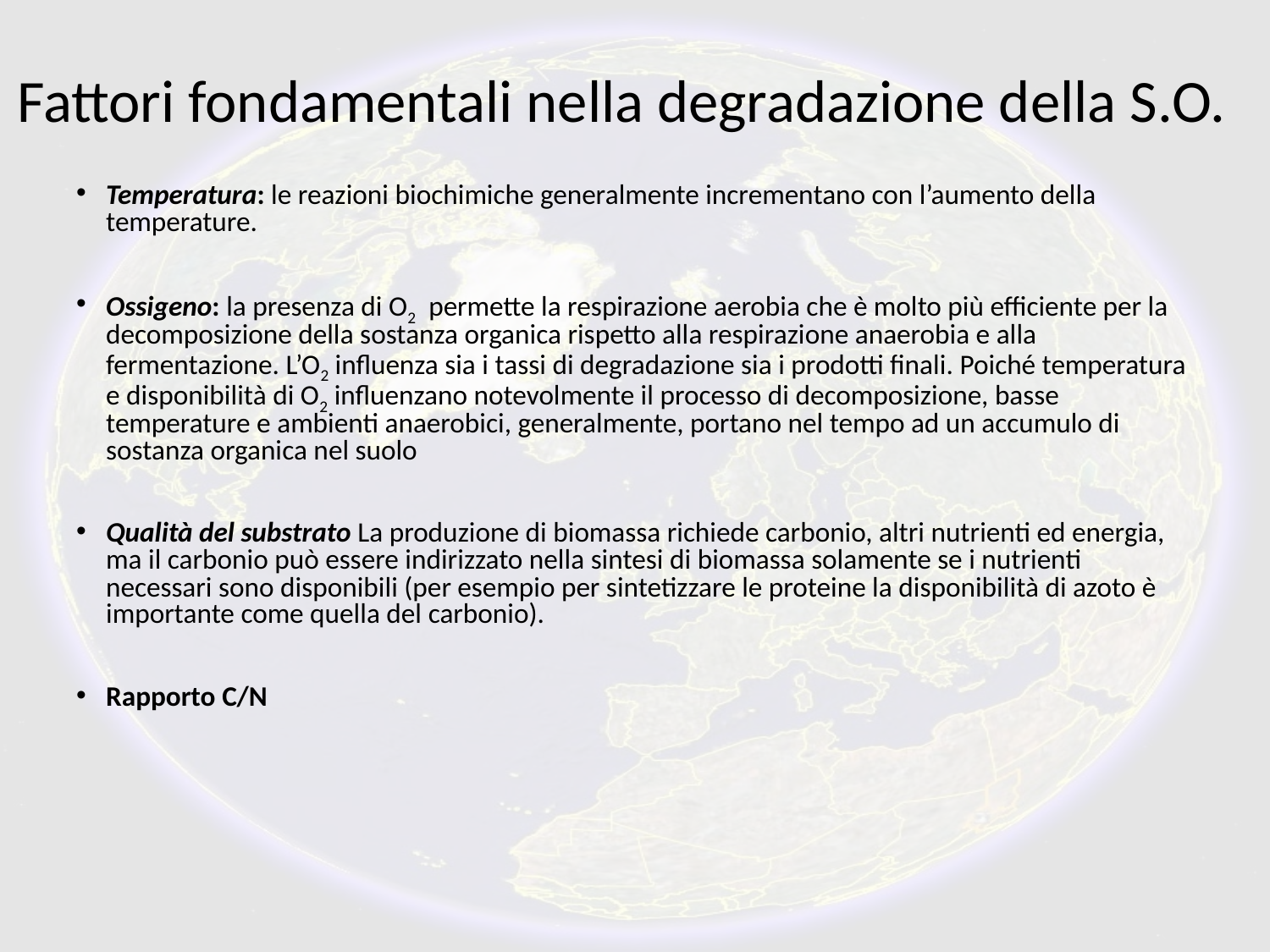

# Fattori fondamentali nella degradazione della S.O.
Temperatura: le reazioni biochimiche generalmente incrementano con l’aumento della temperature.

Ossigeno: la presenza di O2  permette la respirazione aerobia che è molto più efficiente per la decomposizione della sostanza organica rispetto alla respirazione anaerobia e alla fermentazione. L’O2 influenza sia i tassi di degradazione sia i prodotti finali. Poiché temperatura e disponibilità di O2 influenzano notevolmente il processo di decomposizione, basse temperature e ambienti anaerobici, generalmente, portano nel tempo ad un accumulo di sostanza organica nel suolo

Qualità del substrato La produzione di biomassa richiede carbonio, altri nutrienti ed energia, ma il carbonio può essere indirizzato nella sintesi di biomassa solamente se i nutrienti necessari sono disponibili (per esempio per sintetizzare le proteine la disponibilità di azoto è importante come quella del carbonio).

Rapporto C/N